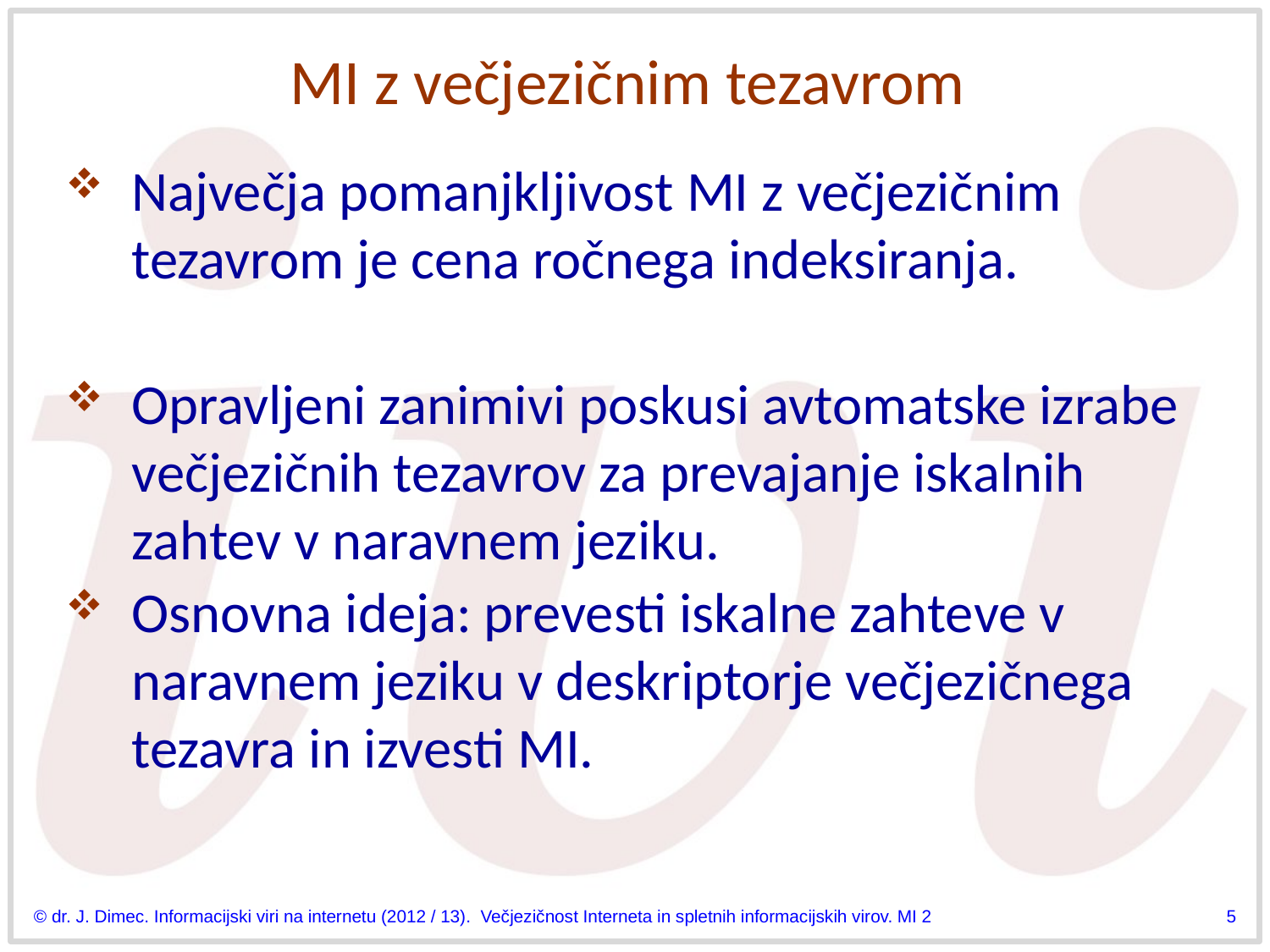

# MI z večjezičnim tezavrom
Največja pomanjkljivost MI z večjezičnim tezavrom je cena ročnega indeksiranja.

Opravljeni zanimivi poskusi avtomatske izrabe večjezičnih tezavrov za prevajanje iskalnih zahtev v naravnem jeziku.
Osnovna ideja: prevesti iskalne zahteve v naravnem jeziku v deskriptorje večjezičnega tezavra in izvesti MI.
© dr. J. Dimec. Informacijski viri na internetu (2012 / 13).  Večjezičnost Interneta in spletnih informacijskih virov. MI 2
5